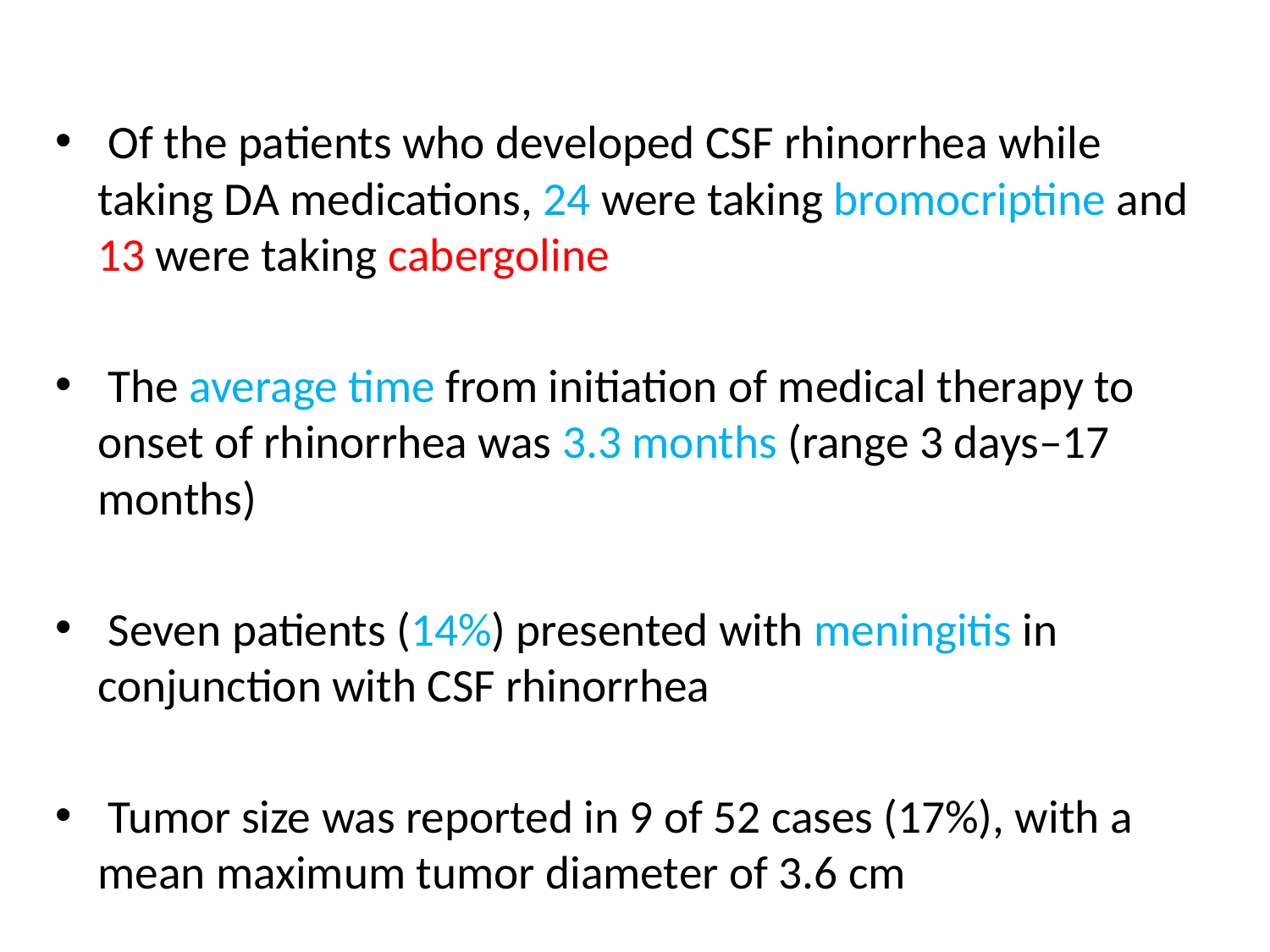

#
 Of the patients who developed CSF rhinorrhea while taking DA medications, 24 were taking bromocriptine and 13 were taking cabergoline

 The average time from initiation of medical therapy to onset of rhinorrhea was 3.3 months (range 3 days–17 months)

 Seven patients (14%) presented with meningitis in conjunction with CSF rhinorrhea

 Tumor size was reported in 9 of 52 cases (17%), with a mean maximum tumor diameter of 3.6 cm